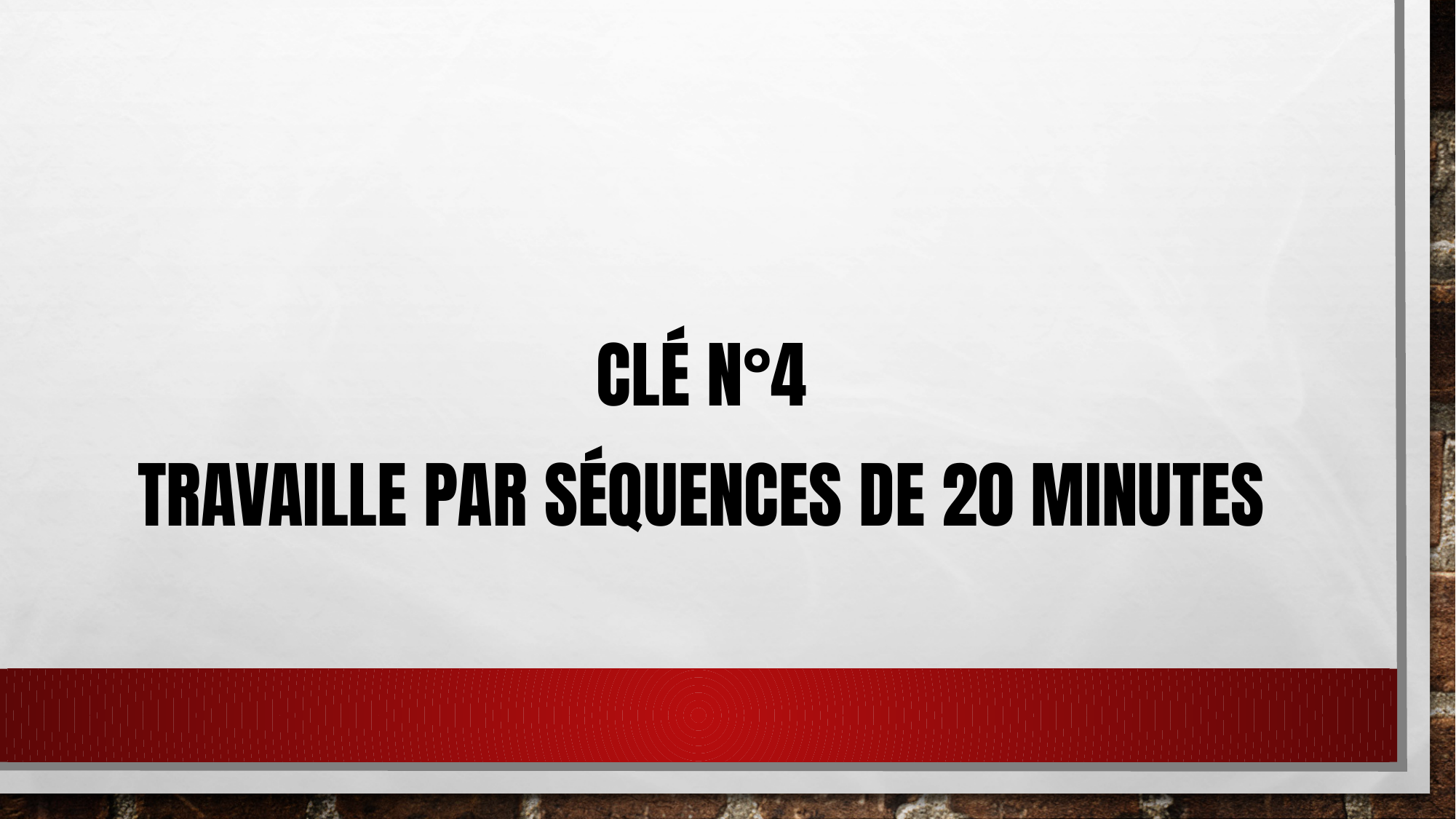

#

Clé n°4
Travaille par séquences de 20 minutes